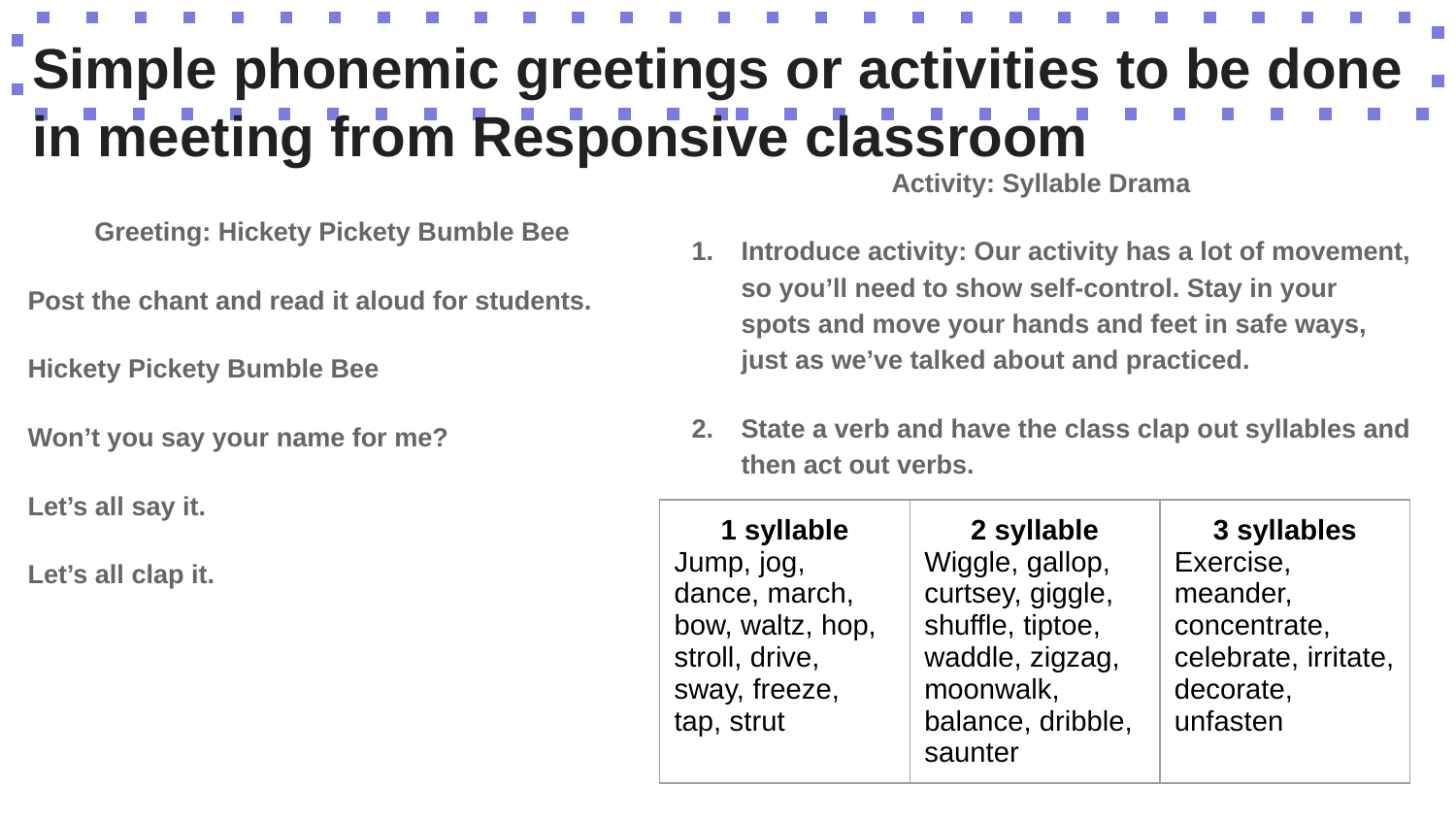

# Simple phonemic greetings or activities to be done in meeting from Responsive classroom
Activity: Syllable Drama
Introduce activity: Our activity has a lot of movement, so you’ll need to show self-control. Stay in your spots and move your hands and feet in safe ways, just as we’ve talked about and practiced.
State a verb and have the class clap out syllables and then act out verbs.

Greeting: Hickety Pickety Bumble Bee
Post the chant and read it aloud for students.
Hickety Pickety Bumble Bee
Won’t you say your name for me?
Let’s all say it.
Let’s all clap it.
| 1 syllable Jump, jog, dance, march, bow, waltz, hop, stroll, drive, sway, freeze, tap, strut | 2 syllable Wiggle, gallop, curtsey, giggle, shuffle, tiptoe, waddle, zigzag, moonwalk, balance, dribble, saunter | 3 syllables Exercise, meander, concentrate, celebrate, irritate, decorate, unfasten |
| --- | --- | --- |